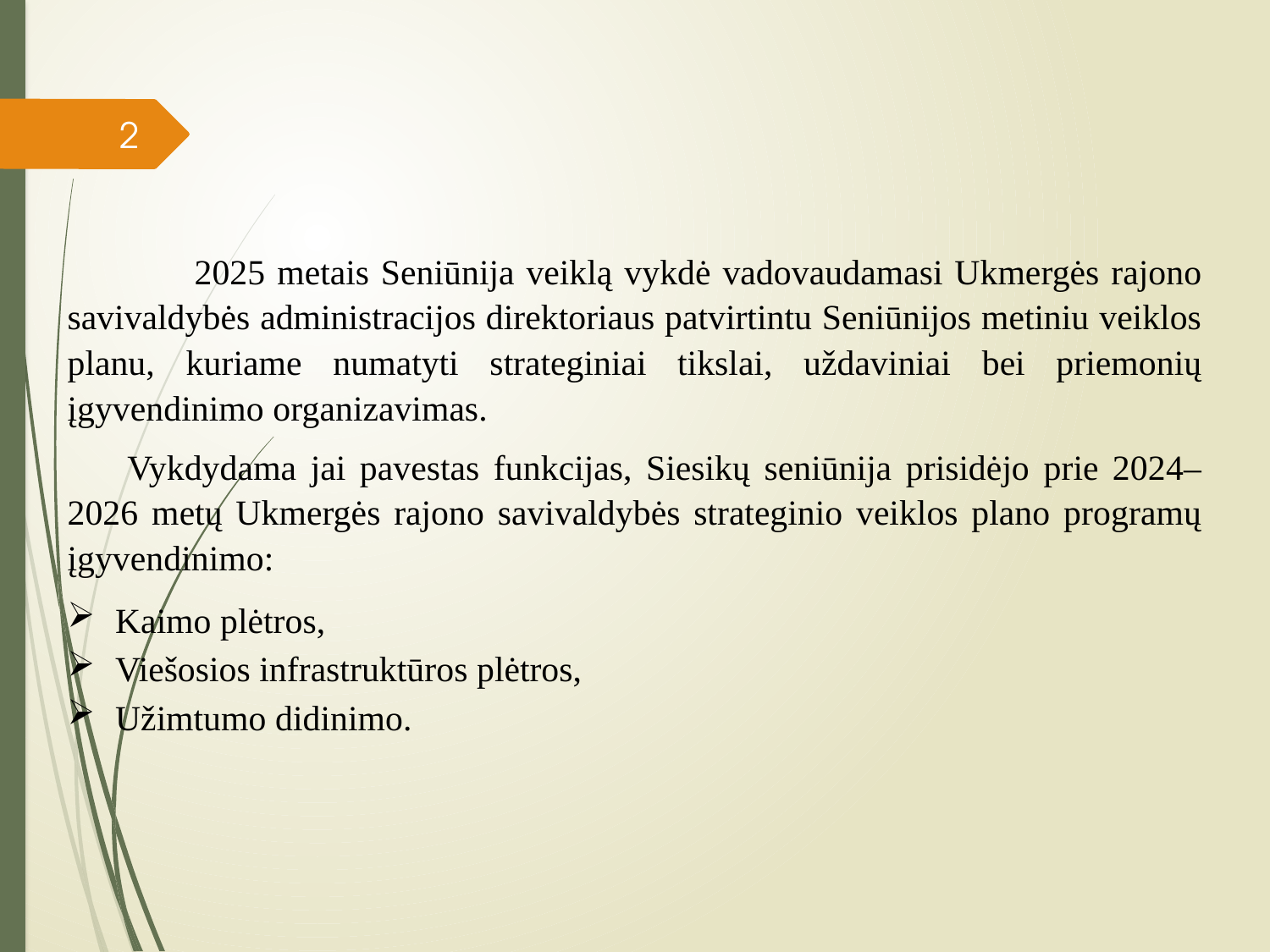

2

	2025 metais Seniūnija veiklą vykdė vadovaudamasi Ukmergės rajono savivaldybės administracijos direktoriaus patvirtintu Seniūnijos metiniu veiklos planu, kuriame numatyti strateginiai tikslai, uždaviniai bei priemonių įgyvendinimo organizavimas.
    Vykdydama jai pavestas funkcijas, Siesikų seniūnija prisidėjo prie 2024–2026 metų Ukmergės rajono savivaldybės strateginio veiklos plano programų įgyvendinimo:
Kaimo plėtros,
Viešosios infrastruktūros plėtros,
Užimtumo didinimo.